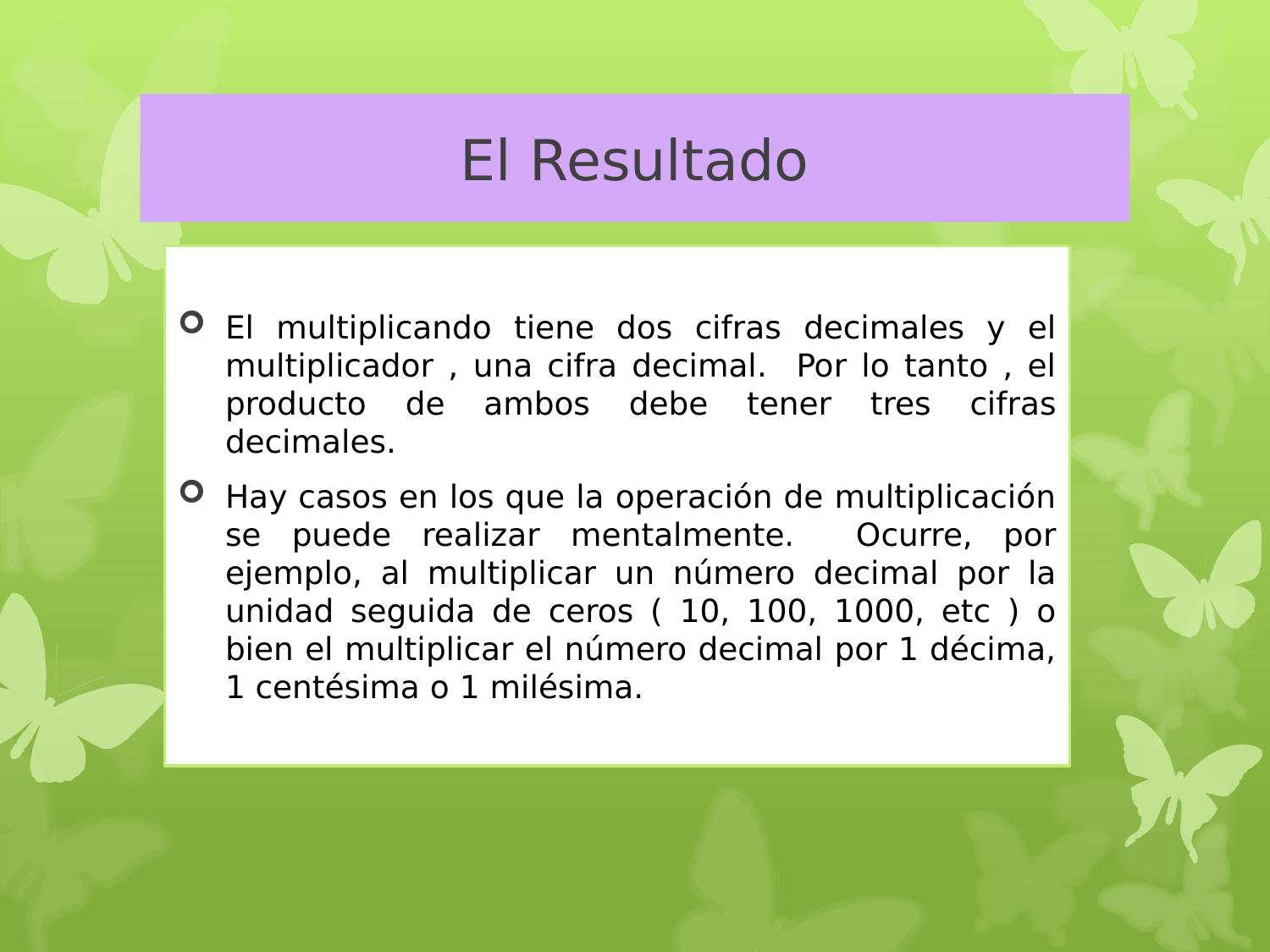

# El Resultado
El multiplicando tiene dos cifras decimales y el multiplicador , una cifra decimal.  Por lo tanto , el producto de ambos debe tener tres cifras decimales.
Hay casos en los que la operación de multiplicación se puede realizar mentalmente.  Ocurre, por ejemplo, al multiplicar un número decimal por la unidad seguida de ceros ( 10, 100, 1000, etc ) o bien el multiplicar el número decimal por 1 décima, 1 centésima o 1 milésima.